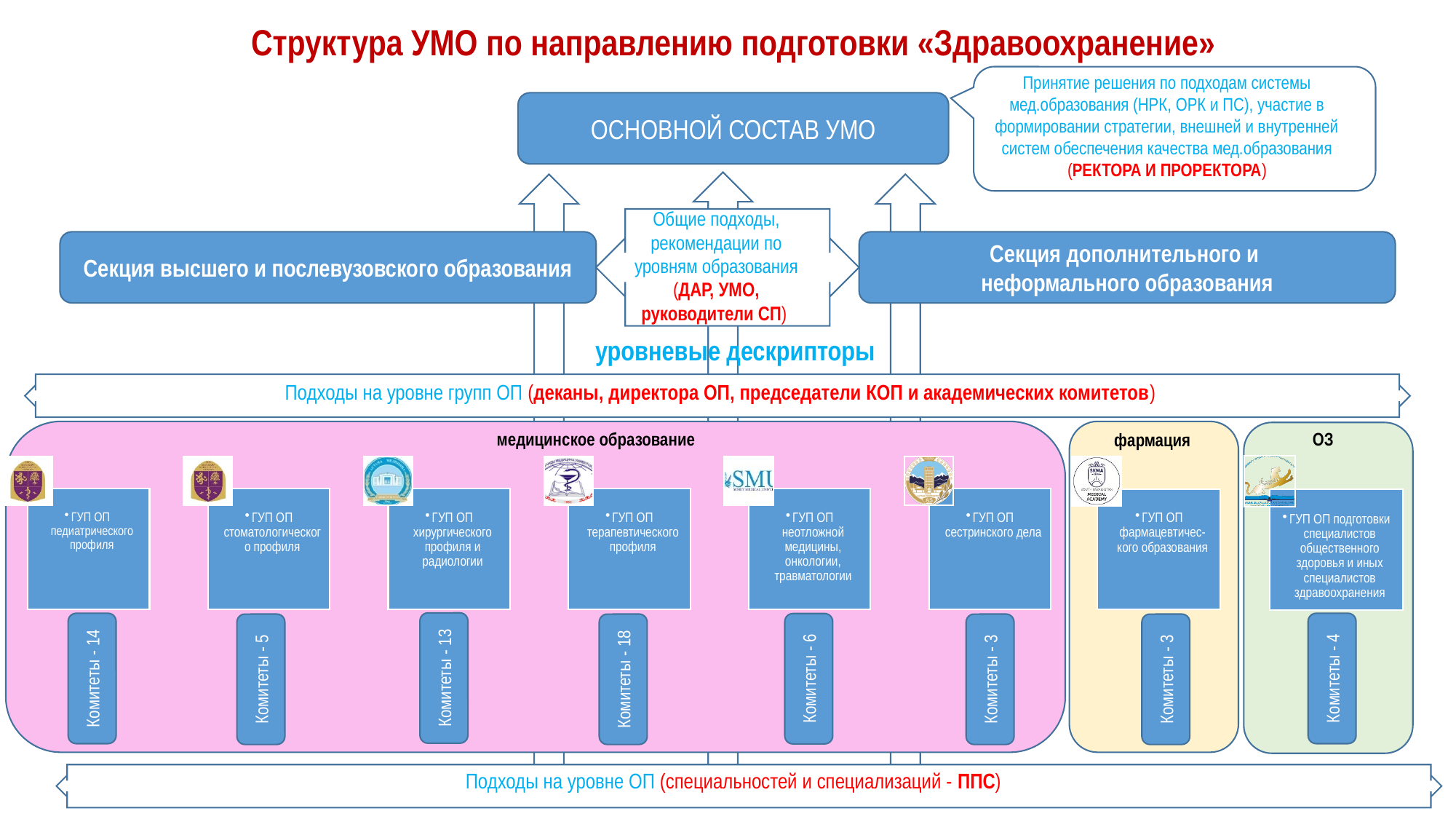

# Структура УМО по направлению подготовки «Здравоохранение»
Принятие решения по подходам системы мед.образования (НРК, ОРК и ПС), участие в формировании стратегии, внешней и внутренней систем обеспечения качества мед.образования (РЕКТОРА И ПРОРЕКТОРА)

ОСНОВНОЙ СОСТАВ УМО

Общие подходы, рекомендации по уровням образования
(ДАР, УМО, руководители СП)

Секция высшего и послевузовского образования
Секция дополнительного и
неформального образования
уровневые дескрипторы
Подходы на уровне групп ОП (деканы, директора ОП, председатели КОП и академических комитетов)

медицинское образование

ОЗ
фармация

ГУП ОП  педиатрического профиля

ГУП ОП стоматологического профиля

ГУП ОП хирургического профиля и радиологии

ГУП ОП терапевтического профиля

ГУП ОП неотложной медицины, онкологии, травматологии

ГУП ОП сестринского дела

ГУП ОП фармацевтичес-кого образования

ГУП ОП подготовки специалистов общественного здоровья и иных специалистов здравоохранения
Комитеты - 13
Комитеты - 4
Комитеты - 14
Комитеты - 6
Комитеты - 5
Комитеты - 18
Комитеты - 3
Комитеты - 3
Подходы на уровне ОП (специальностей и специализаций - ППС)